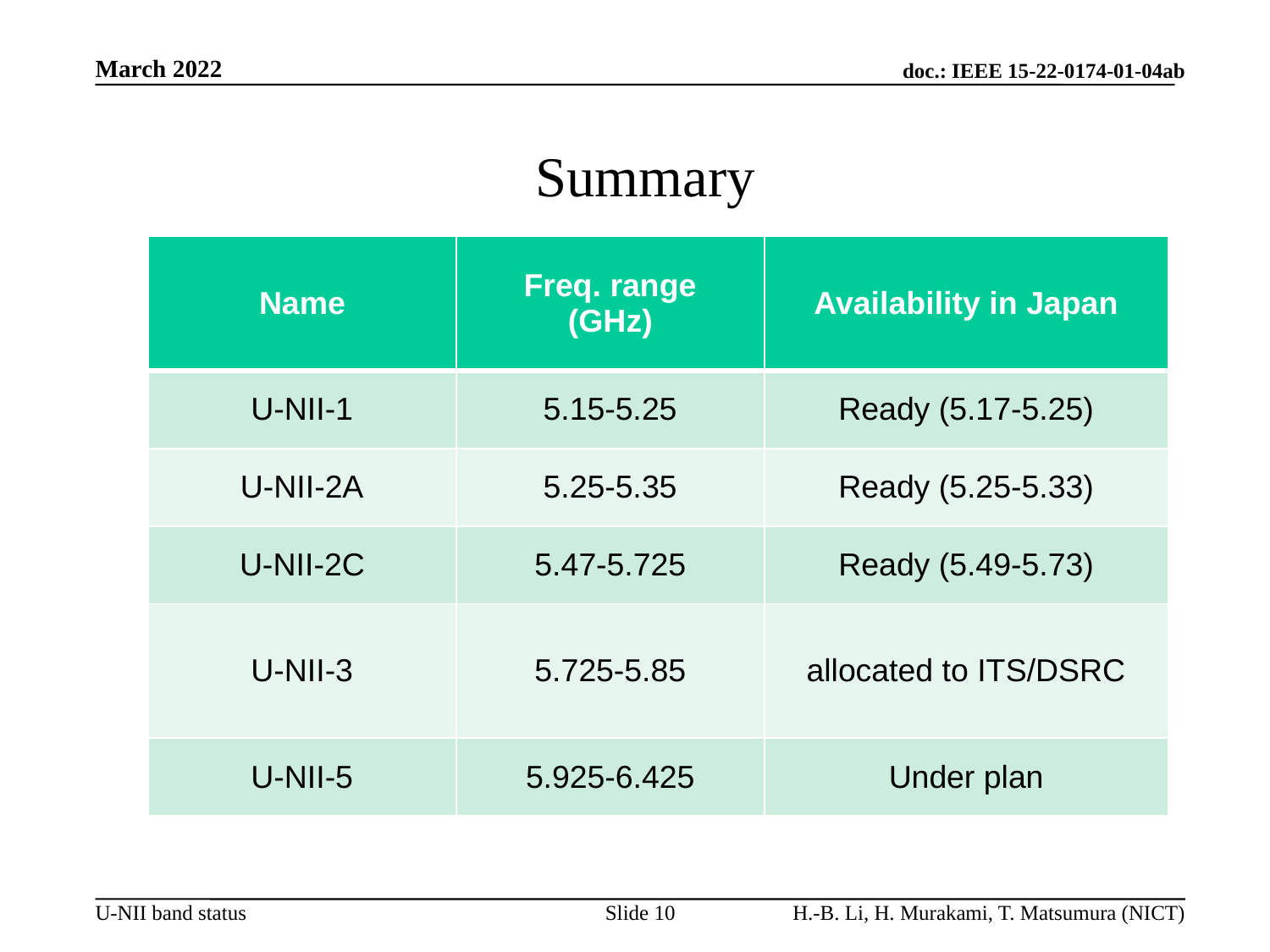

# Summary
| Name | Freq. range (GHz) | Availability in Japan |
| --- | --- | --- |
| U-NII-1 | 5.15-5.25 | Ready (5.17-5.25) |
| U-NII-2A | 5.25-5.35 | Ready (5.25-5.33) |
| U-NII-2C | 5.47-5.725 | Ready (5.49-5.73) |
| U-NII-3 | 5.725-5.85 | allocated to ITS/DSRC |
| U-NII-5 | 5.925-6.425 | Under plan |
Slide 10